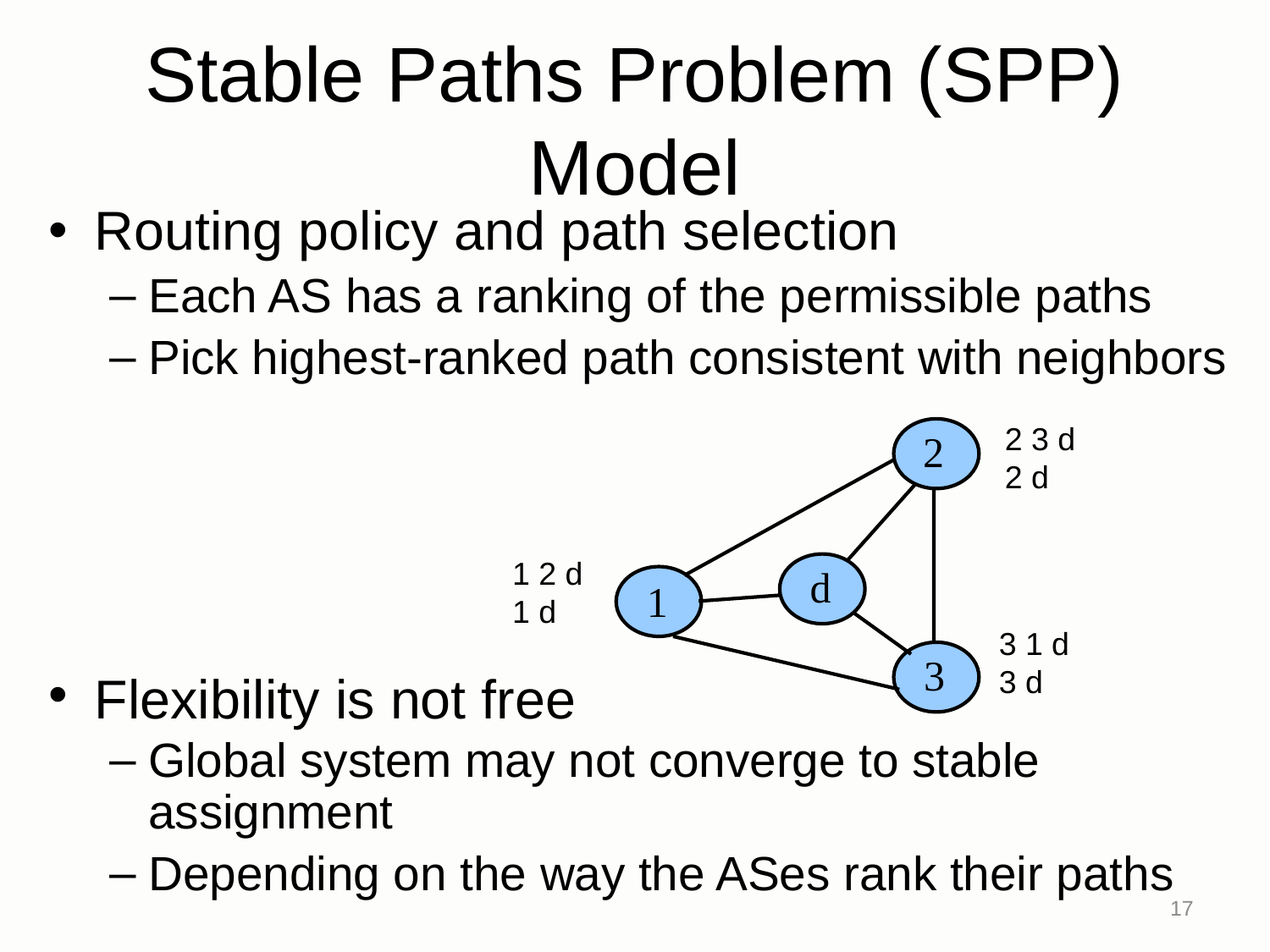

# Stable Paths Problem (SPP) Model
Routing policy and path selection
Each AS has a ranking of the permissible paths
Pick highest-ranked path consistent with neighbors

Flexibility is not free
Global system may not converge to stable assignment
Depending on the way the ASes rank their paths
2 3 d
2 d

2

1 2 d
1 d

d

1

3 1 d
3 d

3
17